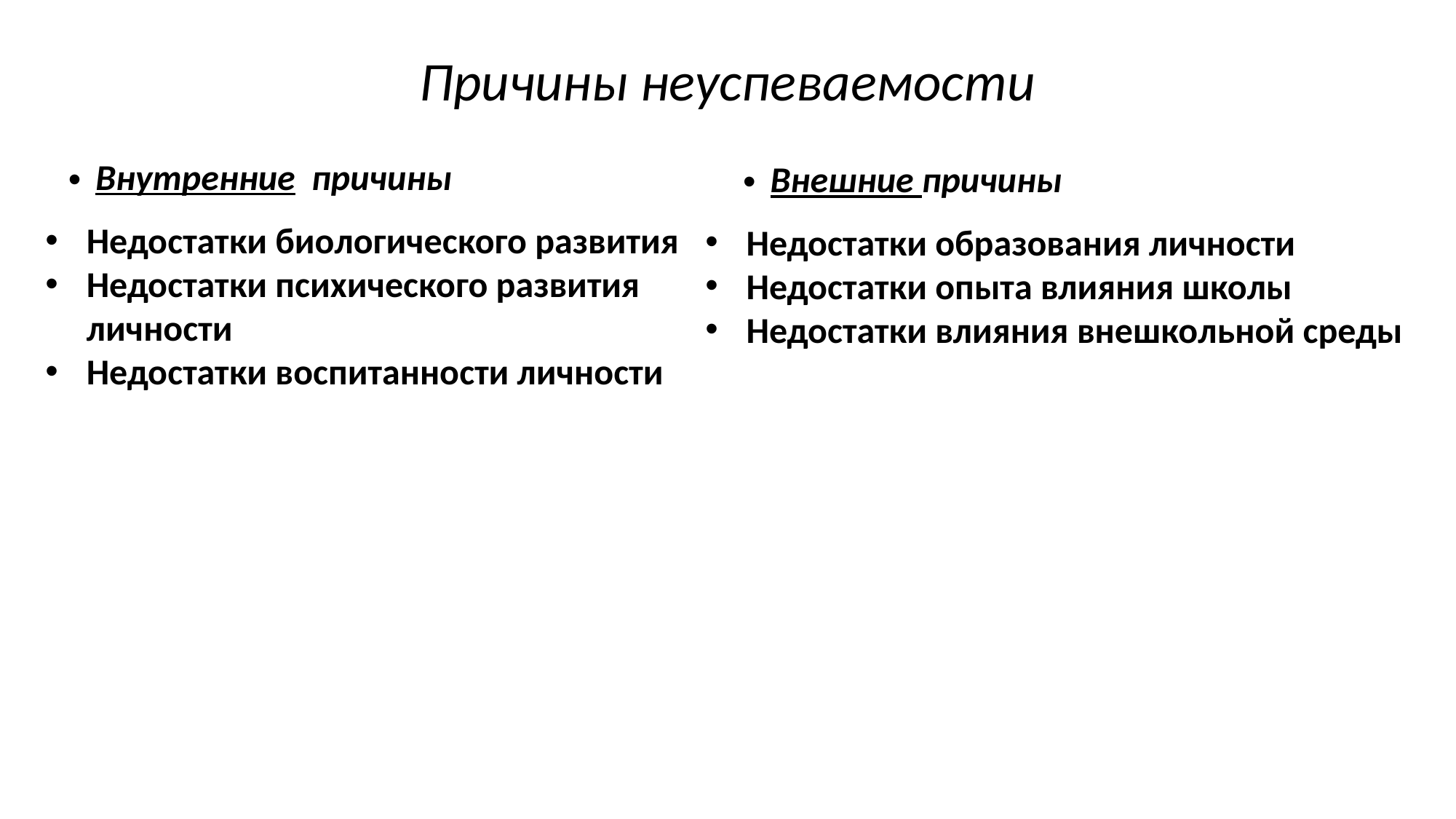

# Причины неуспеваемости
Внутренние  причины

Внешние причины

Недостатки биологического развития
Недостатки психического развития личности
Недостатки воспитанности личности
Недостатки образования личности
Недостатки опыта влияния школы
Недостатки влияния внешкольной среды